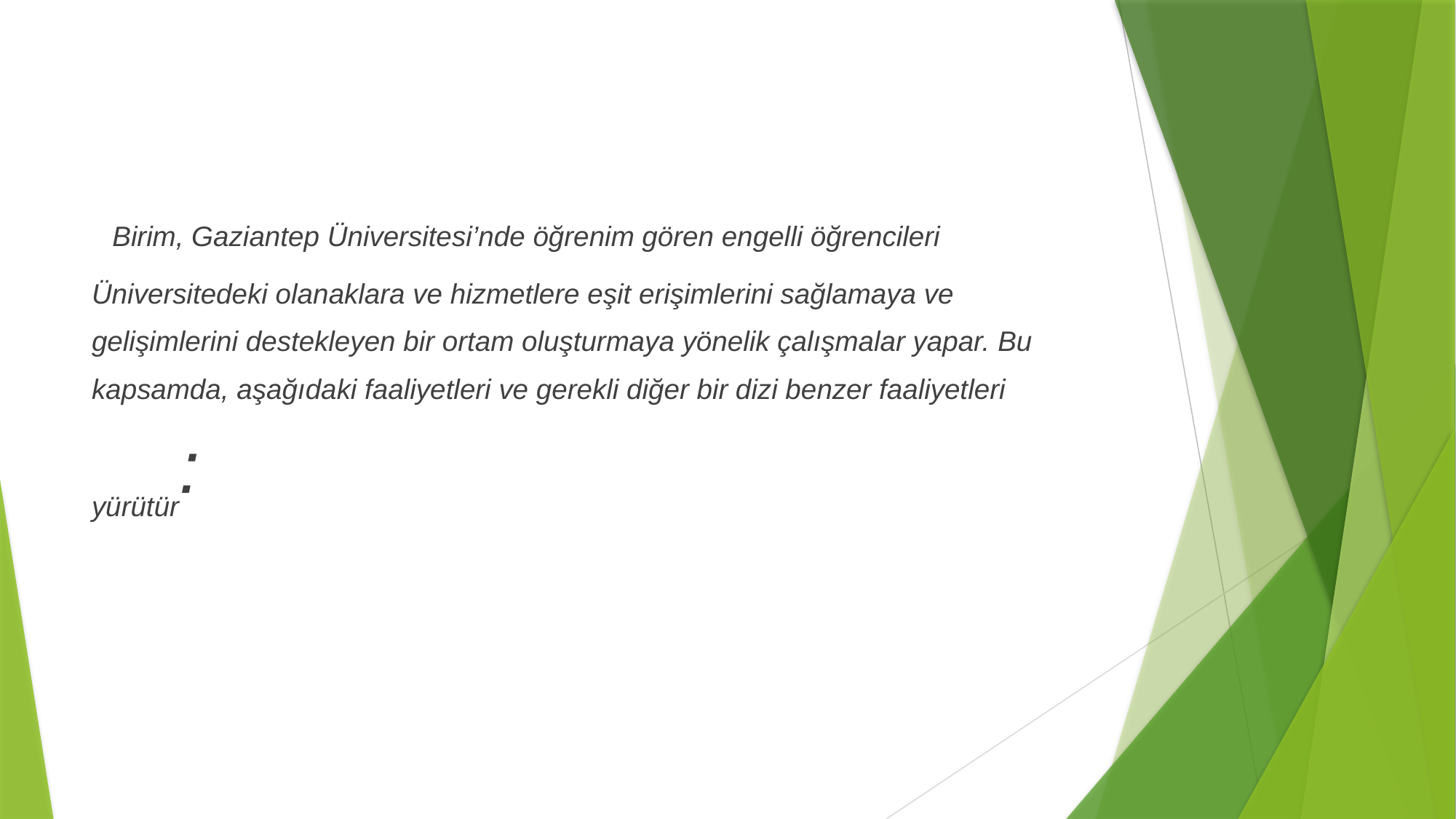

#
 Birim, Gaziantep Üniversitesi’nde öğrenim gören engelli öğrencileri Üniversitedeki olanaklara ve hizmetlere eşit erişimlerini sağlamaya ve gelişimlerini destekleyen bir ortam oluşturmaya yönelik çalışmalar yapar. Bu kapsamda, aşağıdaki faaliyetleri ve gerekli diğer bir dizi benzer faaliyetleri yürütür: